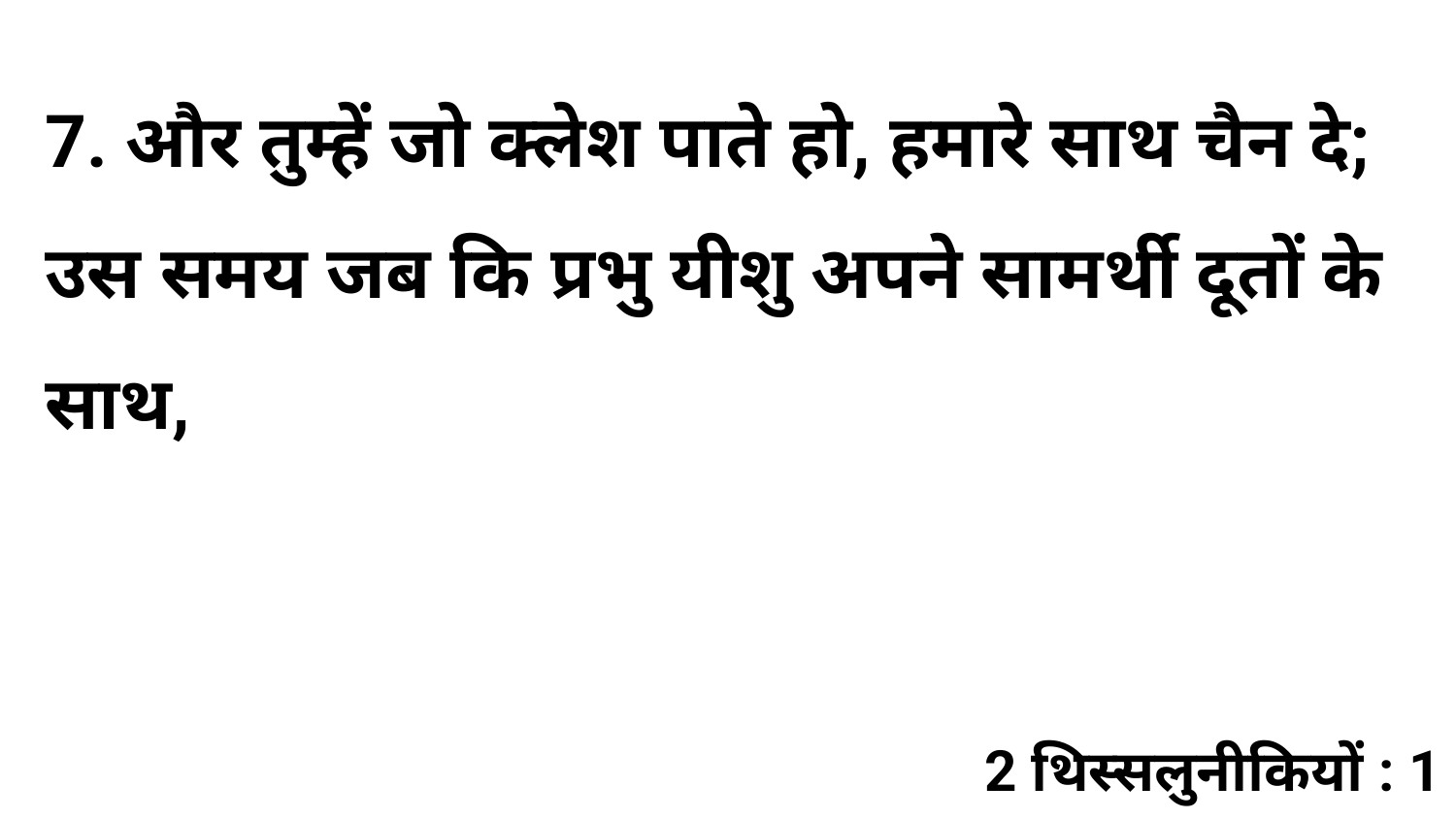

7. और तुम्हें जो क्लेश पाते हो, हमारे साथ चैन दे; उस समय जब कि प्रभु यीशु अपने सामर्थी दूतों के साथ,
2 थिस्सलुनीकियों : 1